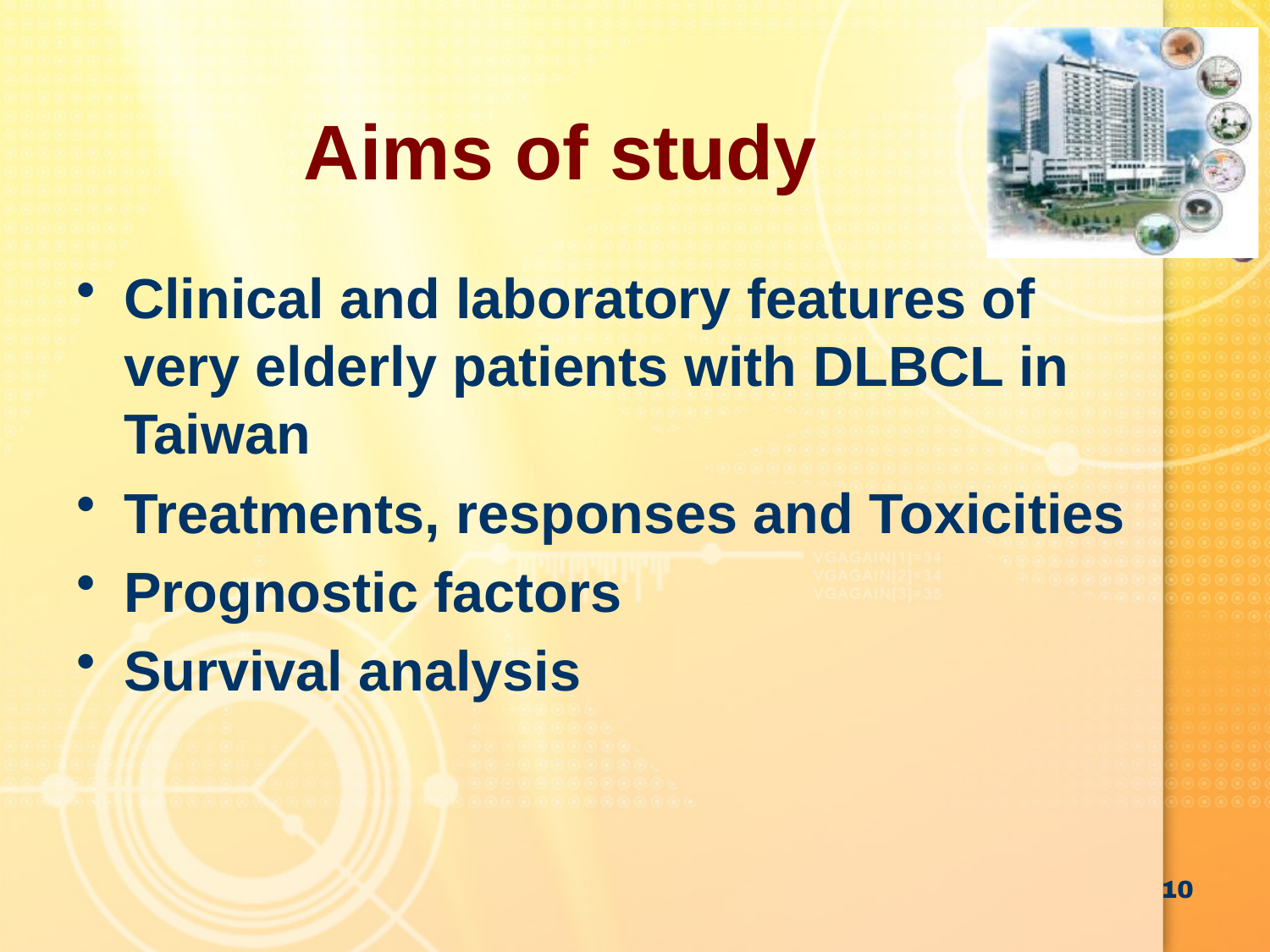

# Aims of study
Clinical and laboratory features of very elderly patients with DLBCL in Taiwan
Treatments, responses and Toxicities
Prognostic factors
Survival analysis
10